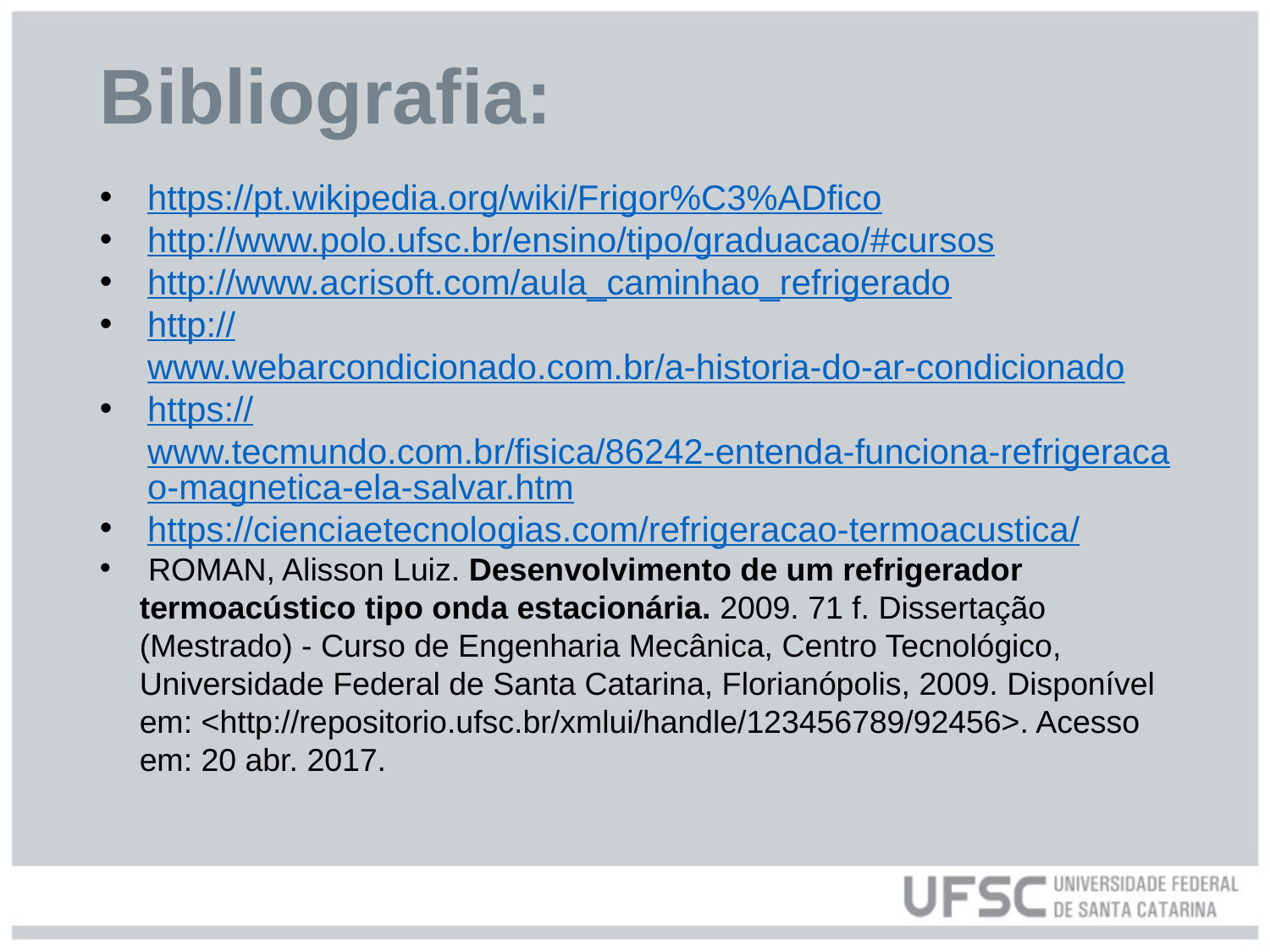

Bibliografia:
https://pt.wikipedia.org/wiki/Frigor%C3%ADfico
http://www.polo.ufsc.br/ensino/tipo/graduacao/#cursos
http://www.acrisoft.com/aula_caminhao_refrigerado
http://www.webarcondicionado.com.br/a-historia-do-ar-condicionado
https://www.tecmundo.com.br/fisica/86242-entenda-funciona-refrigeracao-magnetica-ela-salvar.htm
https://cienciaetecnologias.com/refrigeracao-termoacustica/
 ROMAN, Alisson Luiz. Desenvolvimento de um refrigerador termoacústico tipo onda estacionária. 2009. 71 f. Dissertação (Mestrado) - Curso de Engenharia Mecânica, Centro Tecnológico, Universidade Federal de Santa Catarina, Florianópolis, 2009. Disponível em: <http://repositorio.ufsc.br/xmlui/handle/123456789/92456>. Acesso em: 20 abr. 2017.